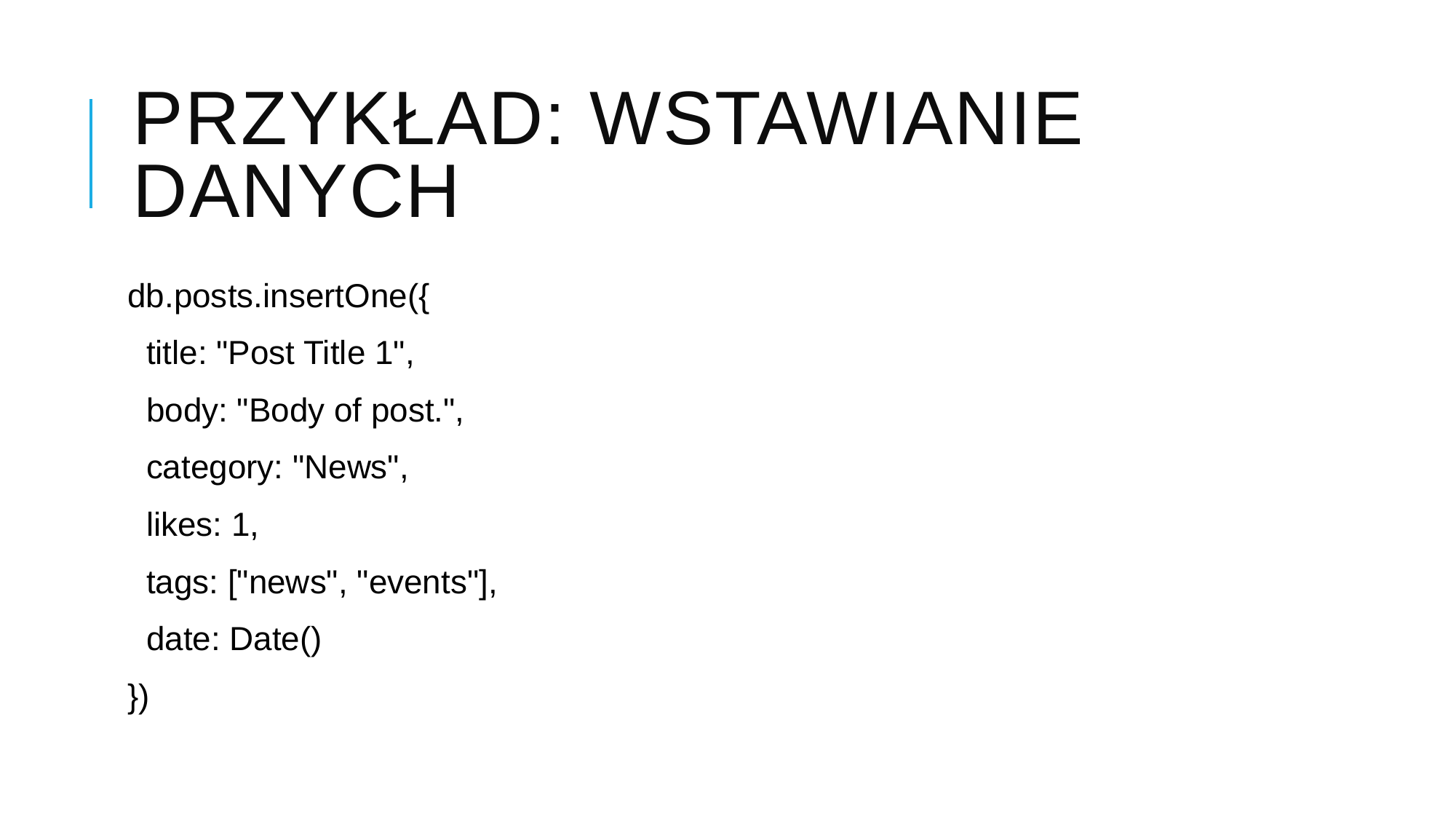

# Przykład: wstawianie danych
db.posts.insertOne({
  title: "Post Title 1",
  body: "Body of post.",
  category: "News",
  likes: 1,
  tags: ["news", "events"],
  date: Date()
})